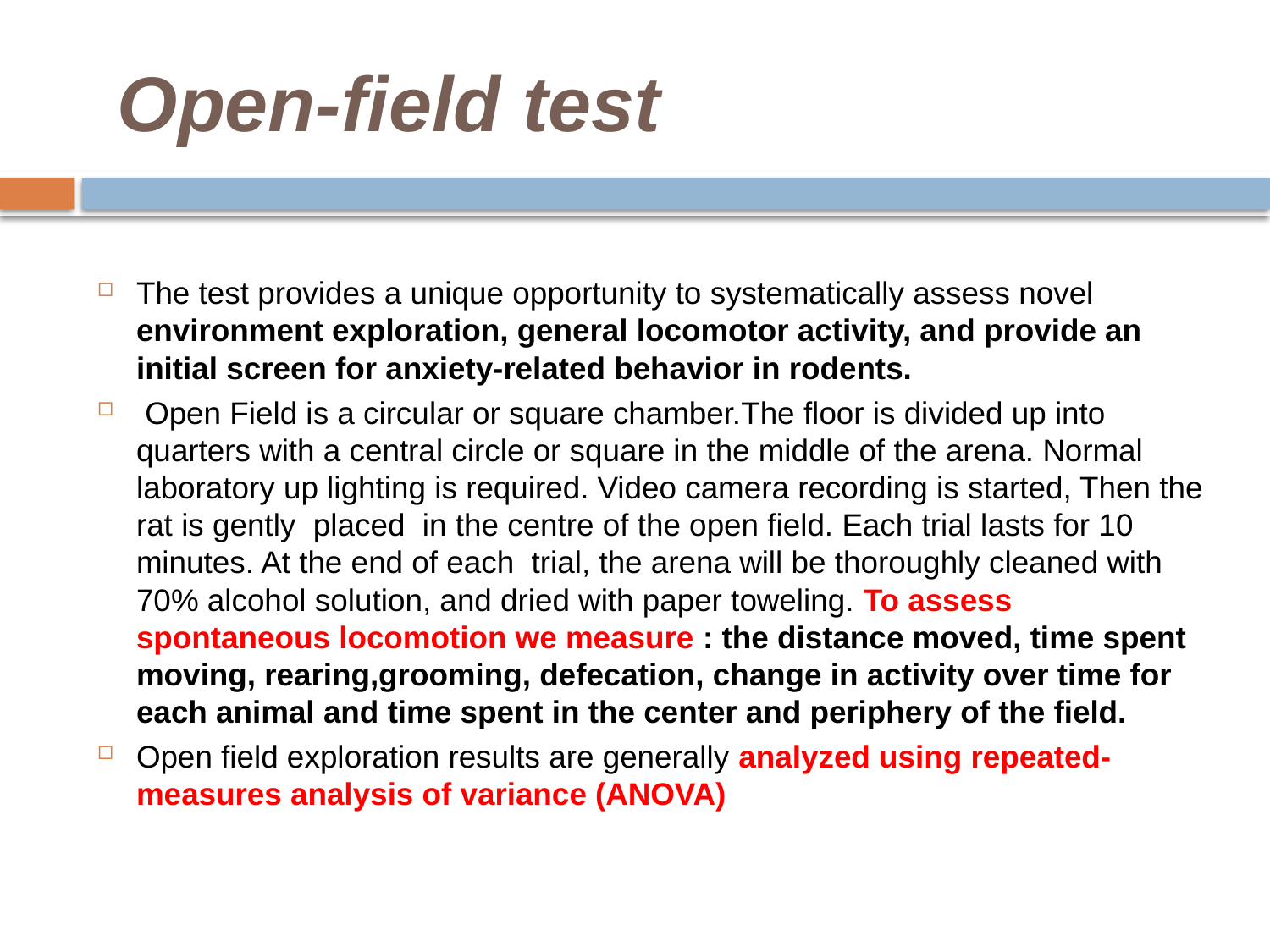

# Open-field test

The test provides a unique opportunity to systematically assess novel environment exploration, general locomotor activity, and provide an initial screen for anxiety-related behavior in rodents.
 Open Field is a circular or square chamber.The floor is divided up into quarters with a central circle or square in the middle of the arena. Normal laboratory up lighting is required. Video camera recording is started, Then the rat is gently  placed  in the centre of the open field. Each trial lasts for 10 minutes. At the end of each  trial, the arena will be thoroughly cleaned with 70% alcohol solution, and dried with paper toweling. To assess spontaneous locomotion we measure : the distance moved, time spent moving, rearing,grooming, defecation, change in activity over time for each animal and time spent in the center and periphery of the field.
Open field exploration results are generally analyzed using repeated-measures analysis of variance (ANOVA)